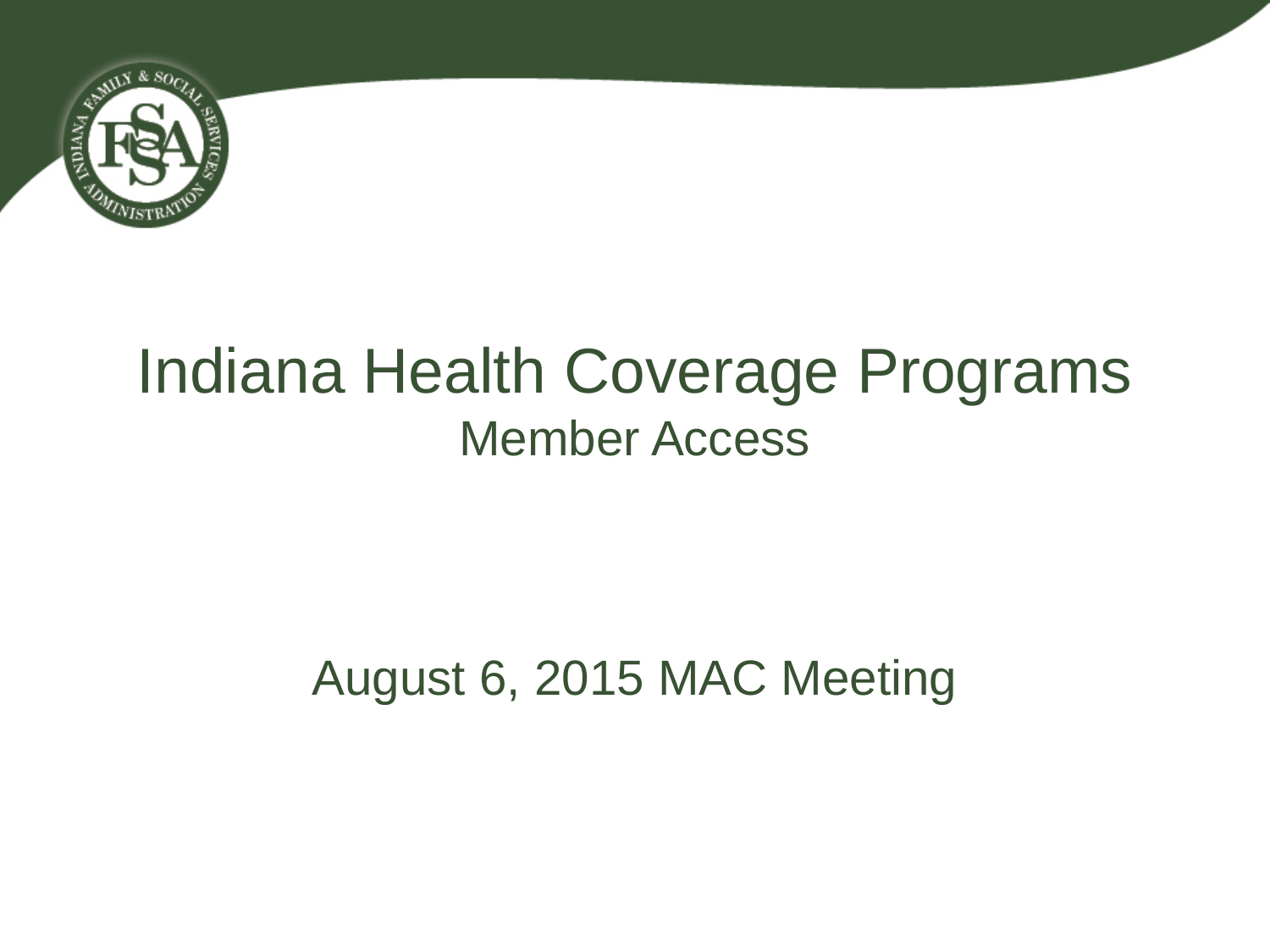

# Indiana Health Coverage Programs Member Access

August 6, 2015 MAC Meeting